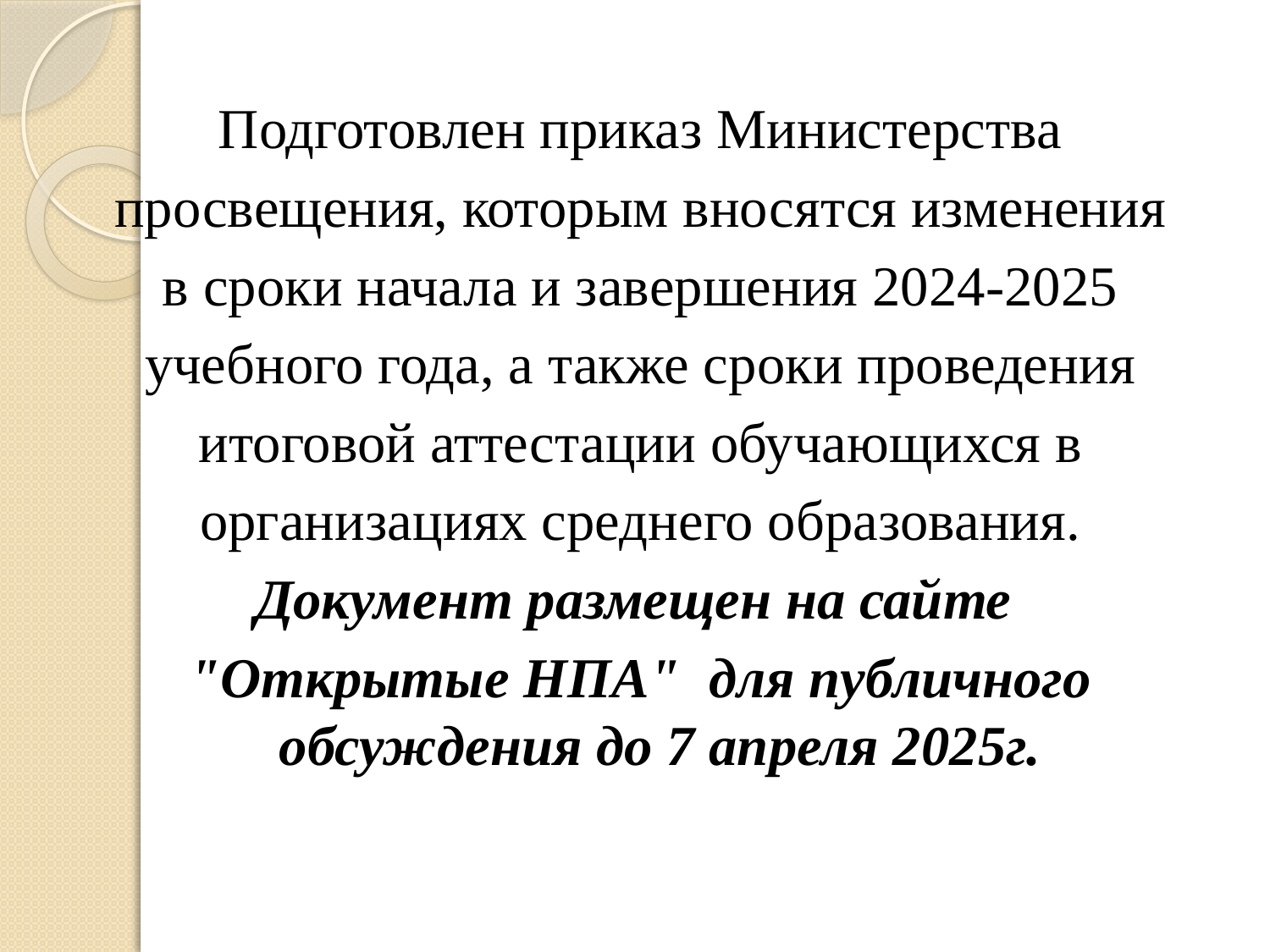

Подготовлен приказ Министерства
просвещения, которым вносятся изменения
в сроки начала и завершения 2024-2025
учебного года, а также сроки проведения
итоговой аттестации обучающихся в
организациях среднего образования.
Документ размещен на сайте
"Открытые НПА"  для публичного обсуждения до 7 апреля 2025г.